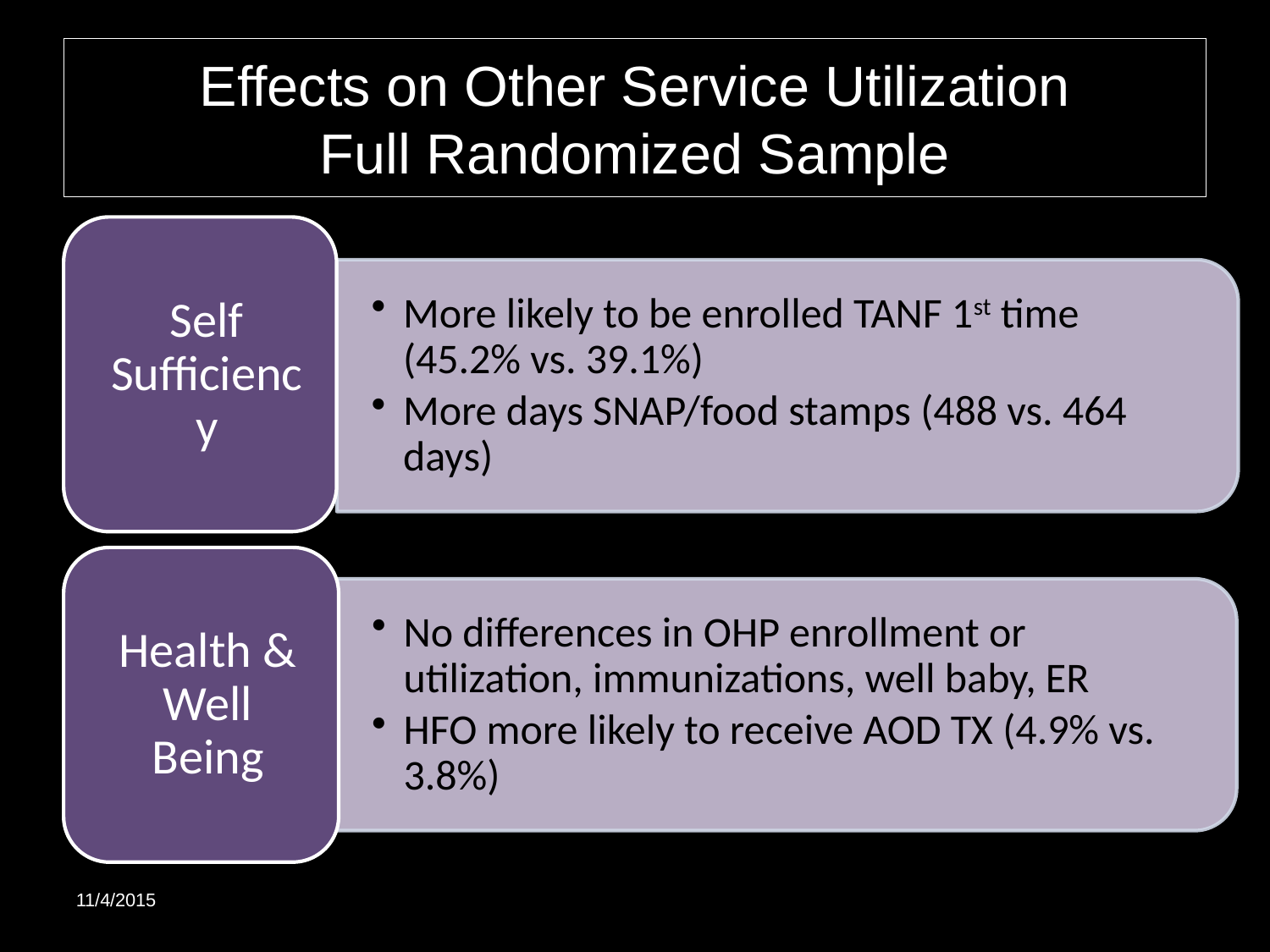

# Effects on Other Service Utilization Full Randomized Sample
More likely to be enrolled TANF 1st time (45.2% vs. 39.1%)
More days SNAP/food stamps (488 vs. 464 days)
Self Sufficiency
No differences in OHP enrollment or utilization, immunizations, well baby, ER
HFO more likely to receive AOD TX (4.9% vs. 3.8%)
Health & Well Being
11/4/2015